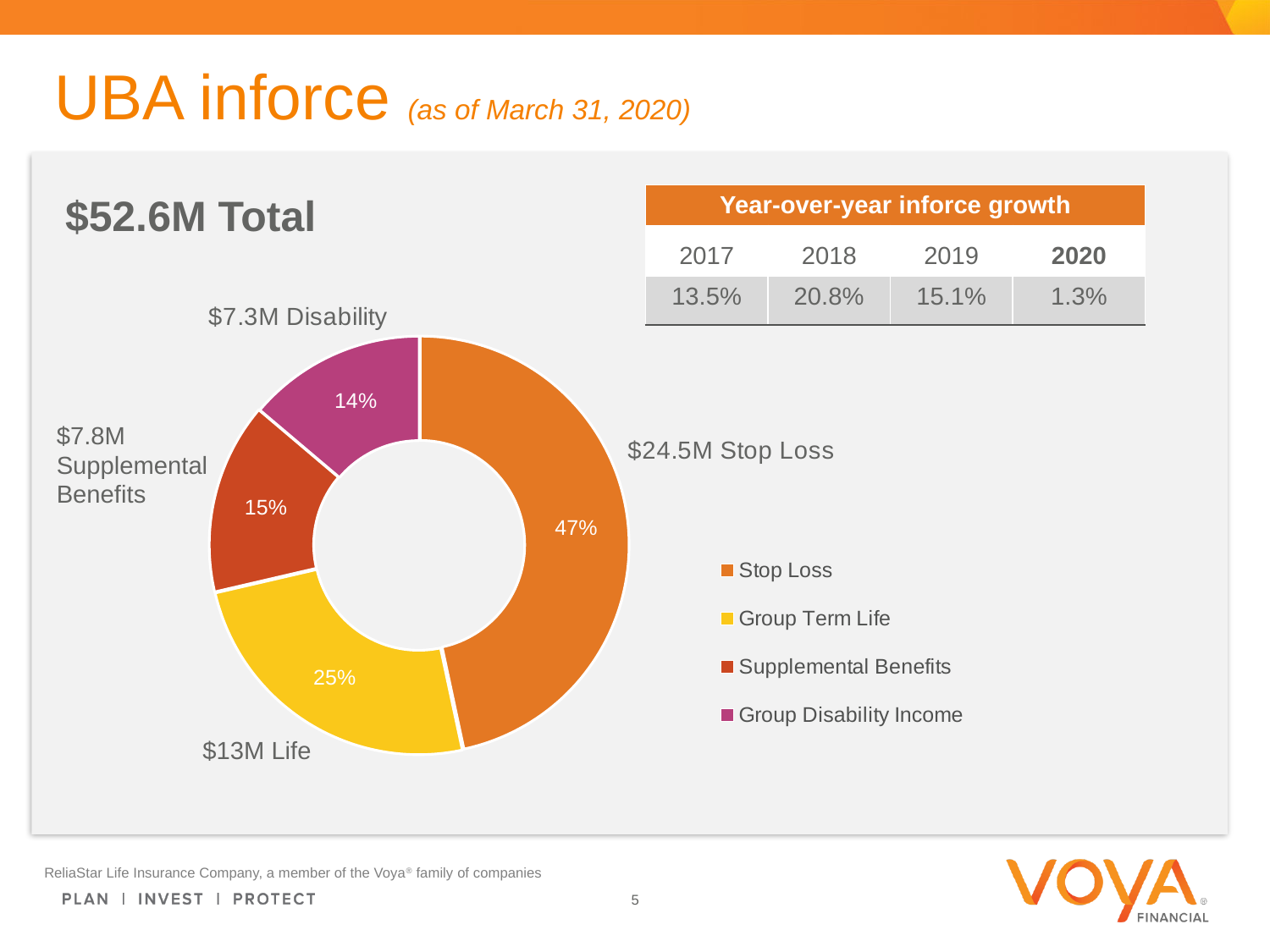

UBA inforce (as of March 31, 2020)

$52.6M Total
| Year-over-year inforce growth |  |  |  |
| --- | --- | --- | --- |
| 2017 | 2018 | 2019 | 2020 |
| 13.5% | 20.8% | 15.1% | 1.3% |

### Chart

| Category | Sales |
|---|---|
| Stop Loss | 0.466 |
| Group Term Life | 0.247 |
| Supplemental Benefits | 0.148 |
| Group Disability Income | 0.138 |
$7.8M
Supplemental Benefits
   $13M Life
ReliaStar Life Insurance Company, a member of the Voya® family of companies